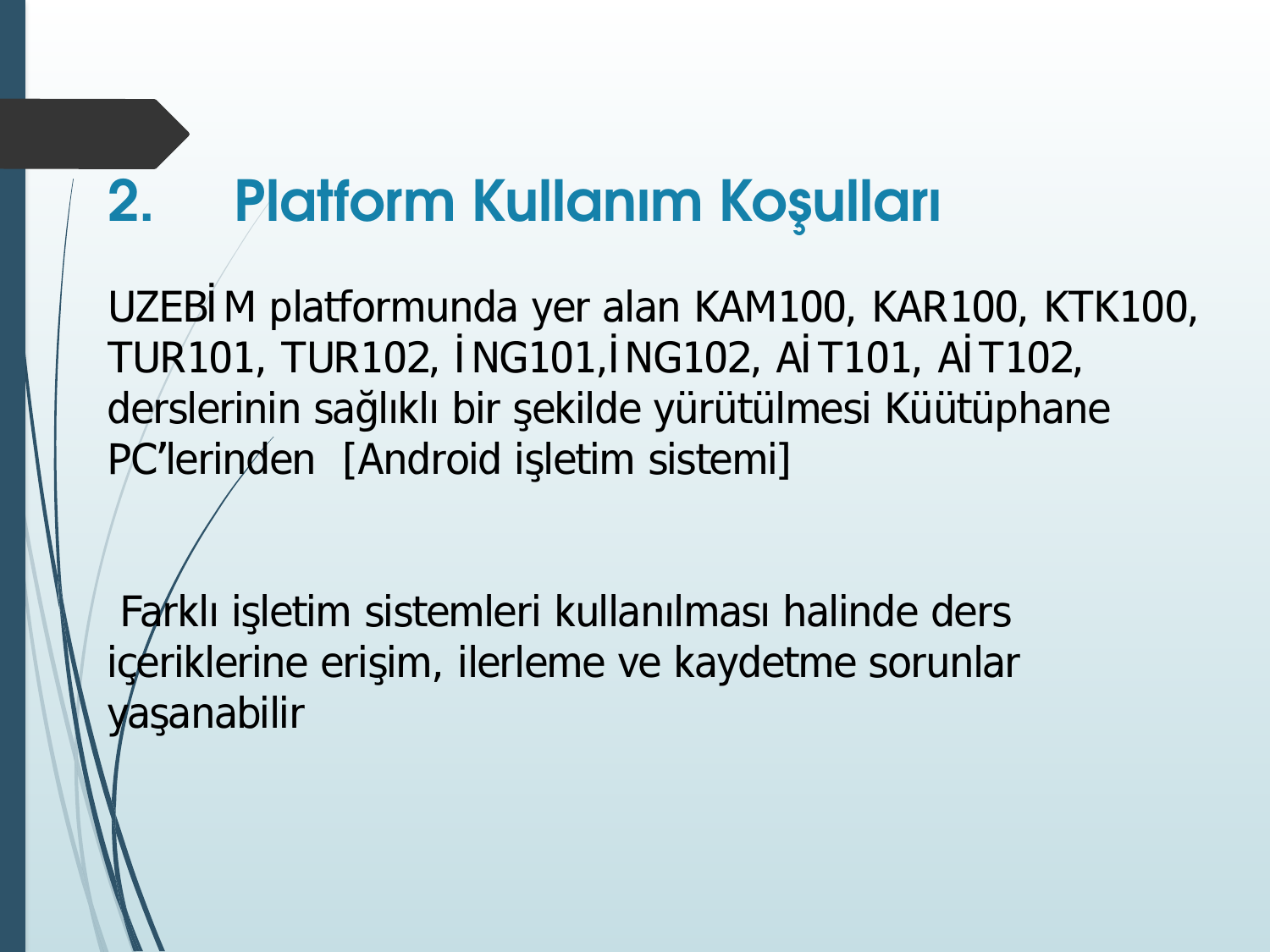

# 2.     Platform Kullanım Koşulları UZEBİM platformunda yer alan KAM100, KAR100, KTK100, TUR101, TUR102, İNG101,İNG102, AİT101, AİT102, derslerinin sağlıklı bir şekilde yürütülmesi Küütüphane PC’lerinden  [Android işletim sistemi] Farklı işletim sistemleri kullanılması halinde ders içeriklerine erişim, ilerleme ve kaydetme sorunlar yaşanabilir